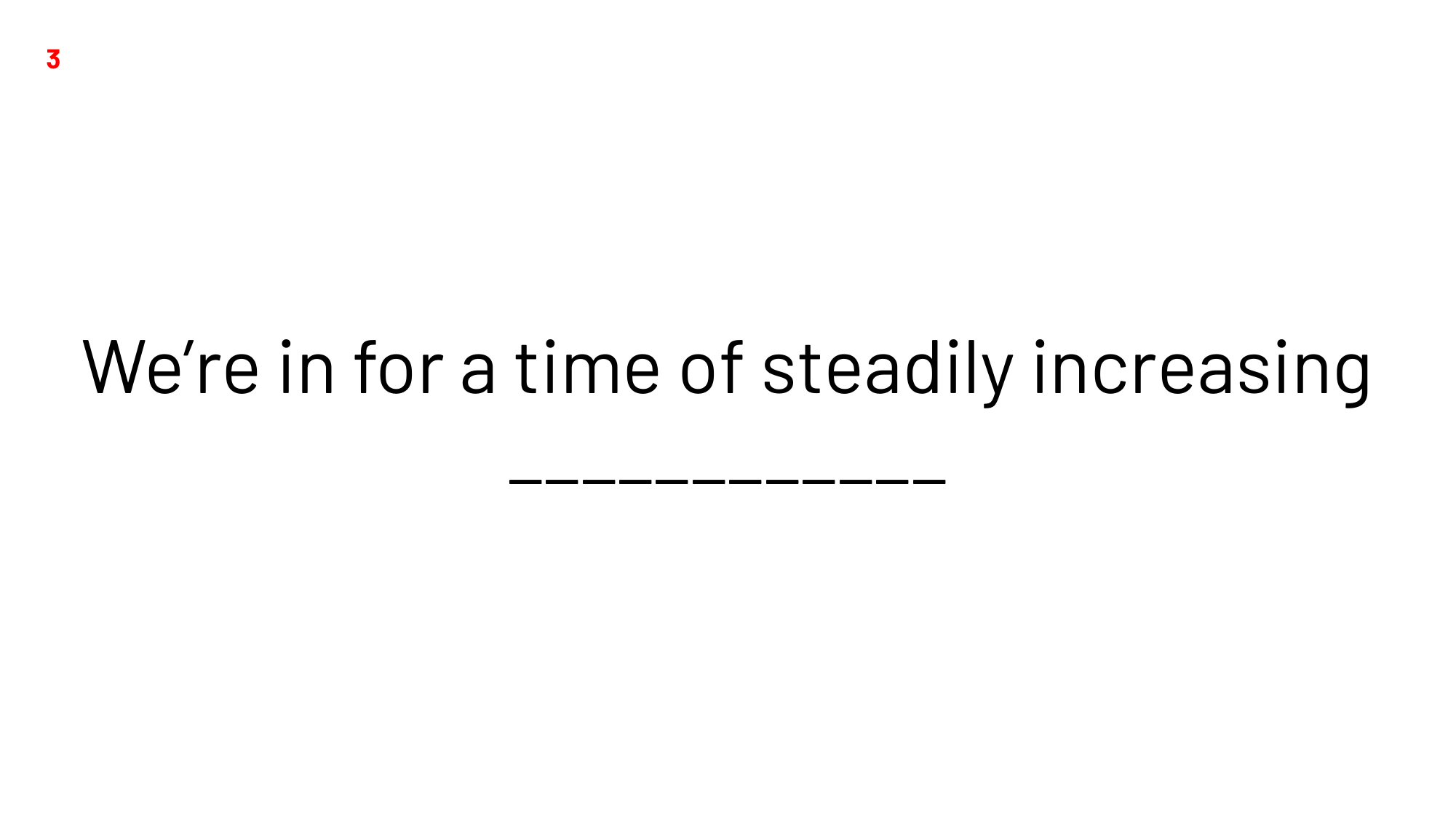

3
We’re in for a time of steadily increasing ____________